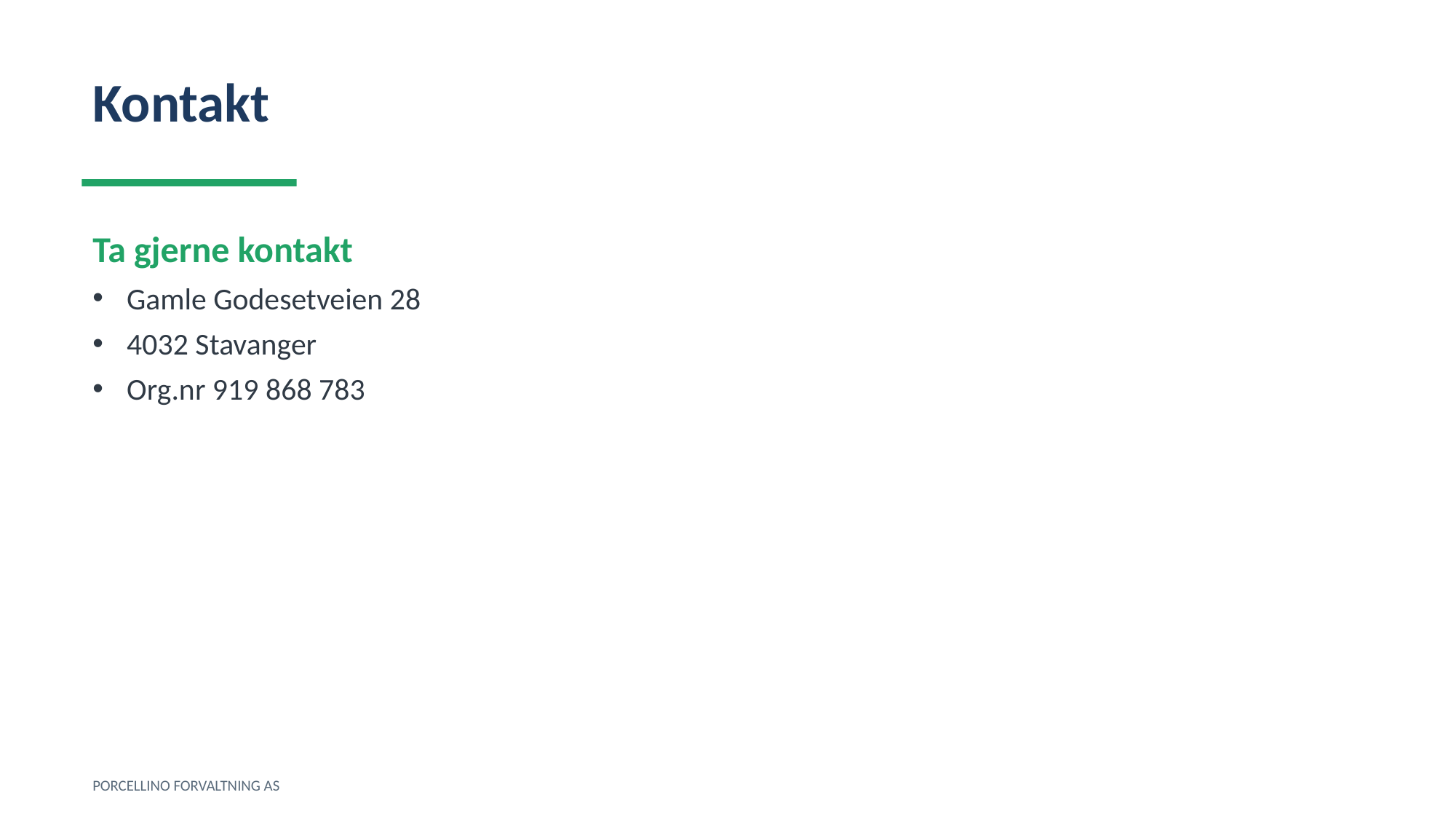

Kontakt

Ta gjerne kontakt
Gamle Godesetveien 28
4032 Stavanger
Org.nr 919 868 783
PORCELLINO FORVALTNING AS